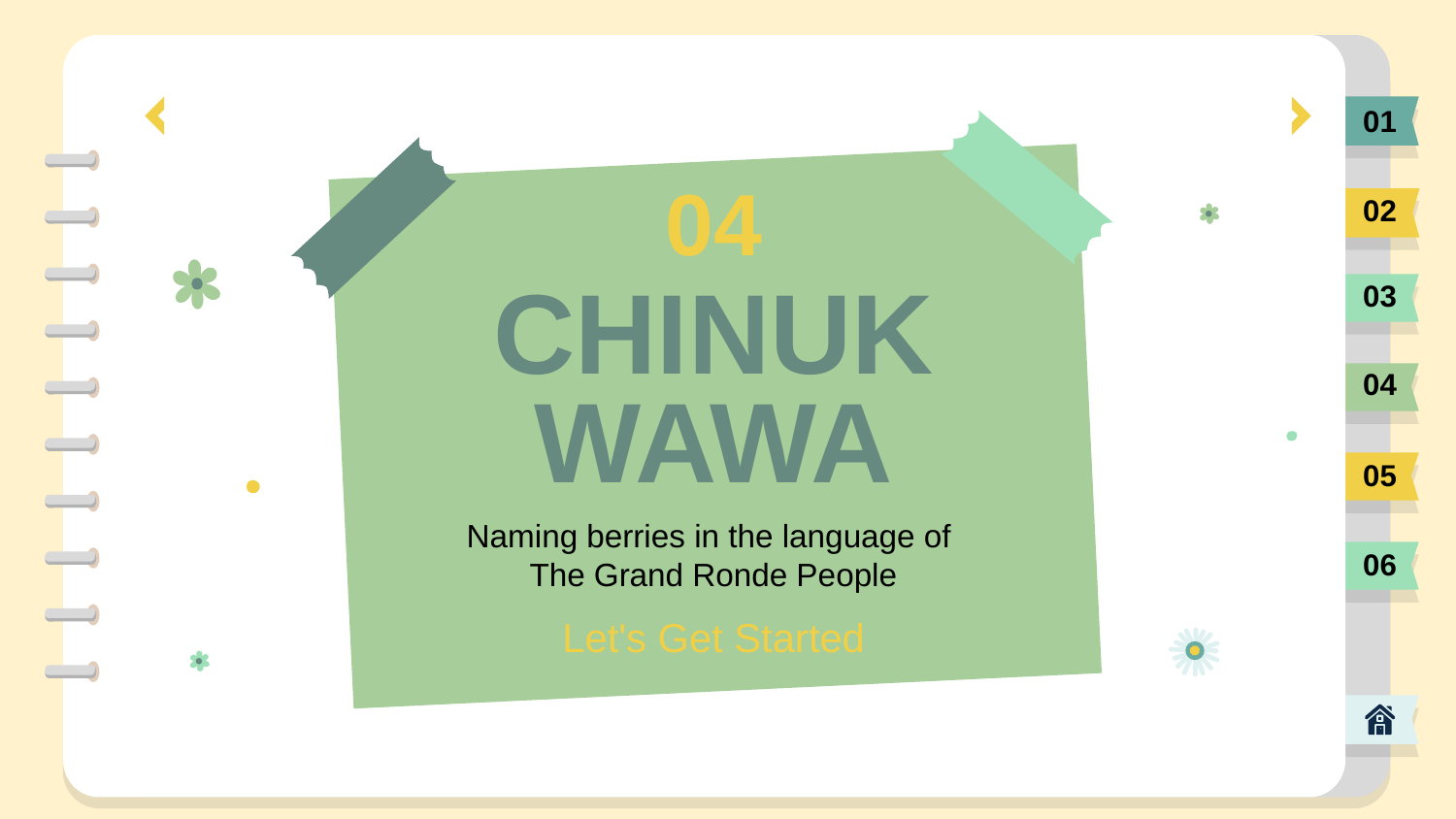

01

04
02
03
# CHINUK
WAWA
04
05
Naming berries in the language of
The Grand Ronde People
06
Let's Get Started